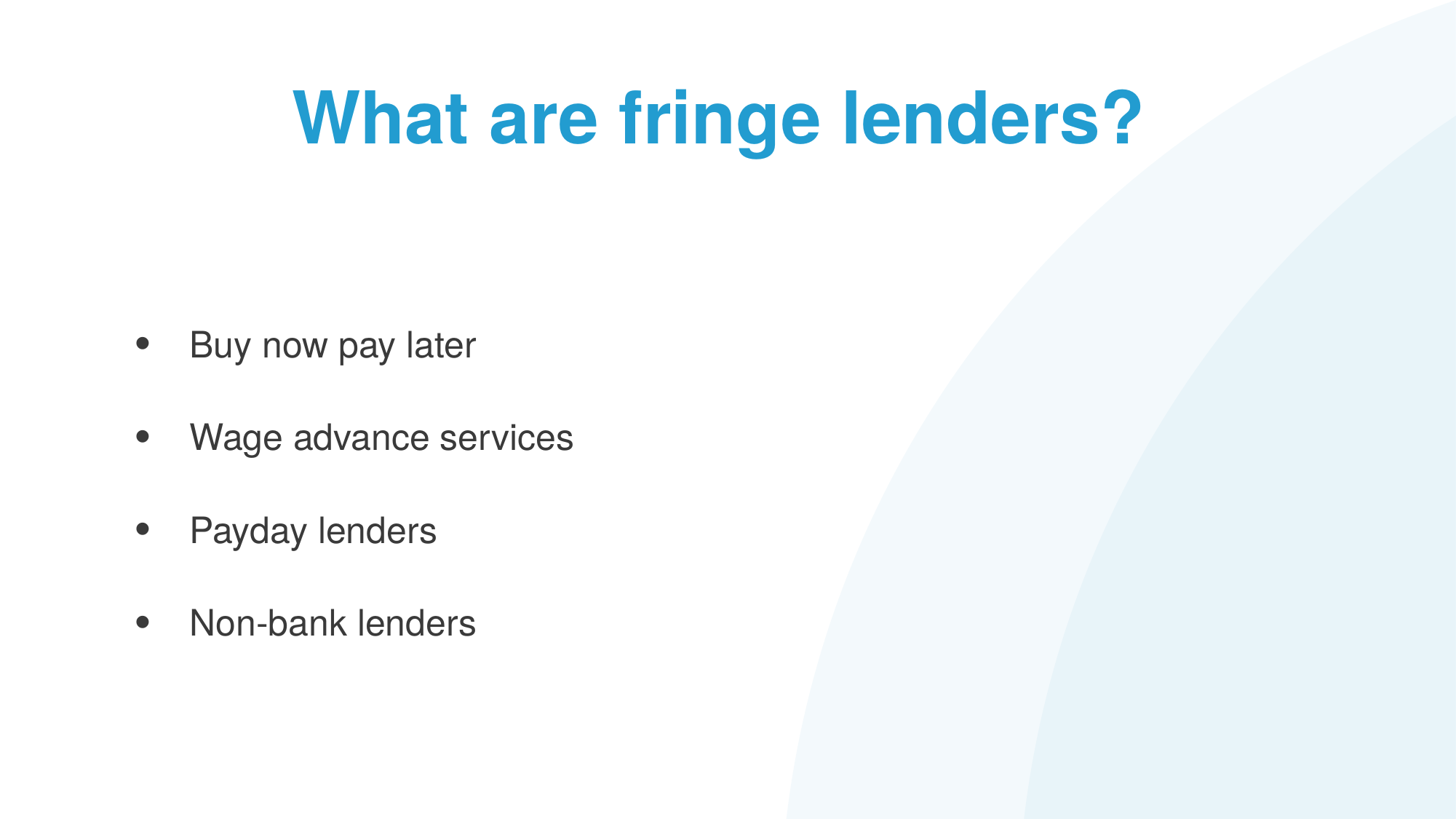

# What are fringe lenders?
Buy now pay later
Wage advance services
Payday lenders
Non-bank lenders